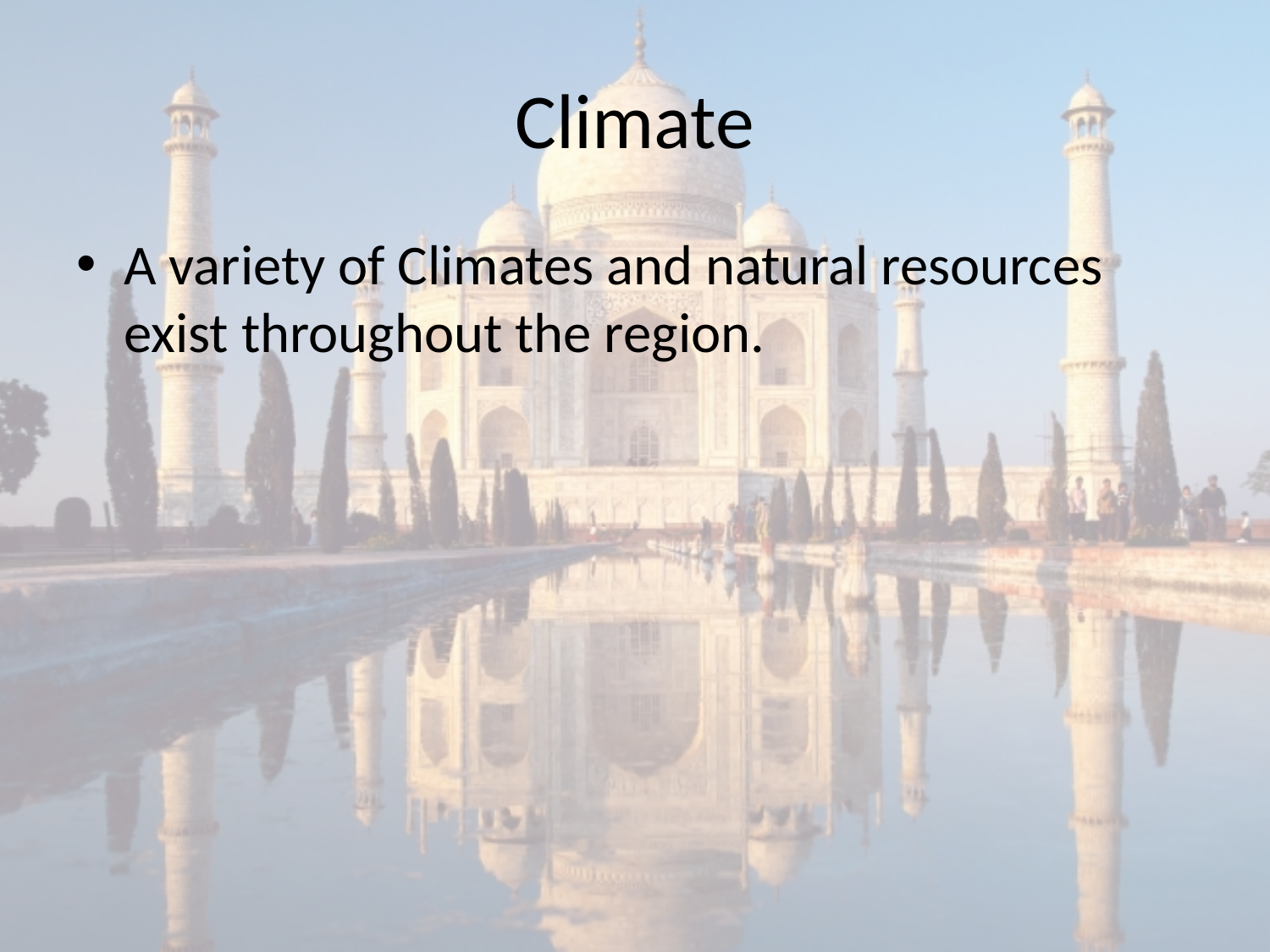

# Climate
A variety of Climates and natural resources exist throughout the region.